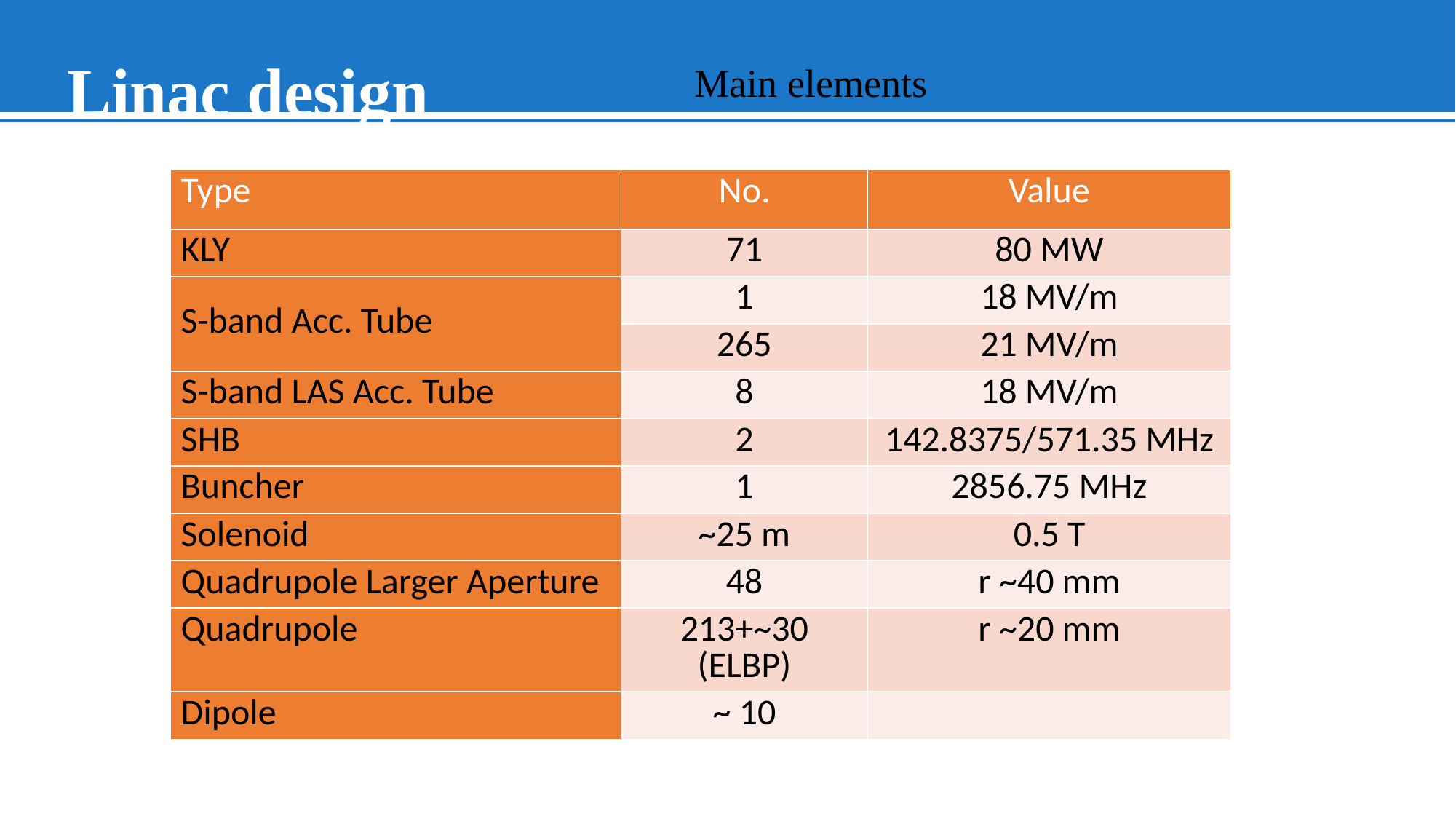

# Linac design
Main elements
| Type | No. | Value |
| --- | --- | --- |
| KLY | 71 | 80 MW |
| S-band Acc. Tube | 1 | 18 MV/m |
|  | 265 | 21 MV/m |
| S-band LAS Acc. Tube | 8 | 18 MV/m |
| SHB | 2 | 142.8375/571.35 MHz |
| Buncher | 1 | 2856.75 MHz |
| Solenoid | ~25 m | 0.5 T |
| Quadrupole Larger Aperture | 48 | r ~40 mm |
| Quadrupole | 213+~30 (ELBP) | r ~20 mm |
| Dipole | ~ 10 |  |